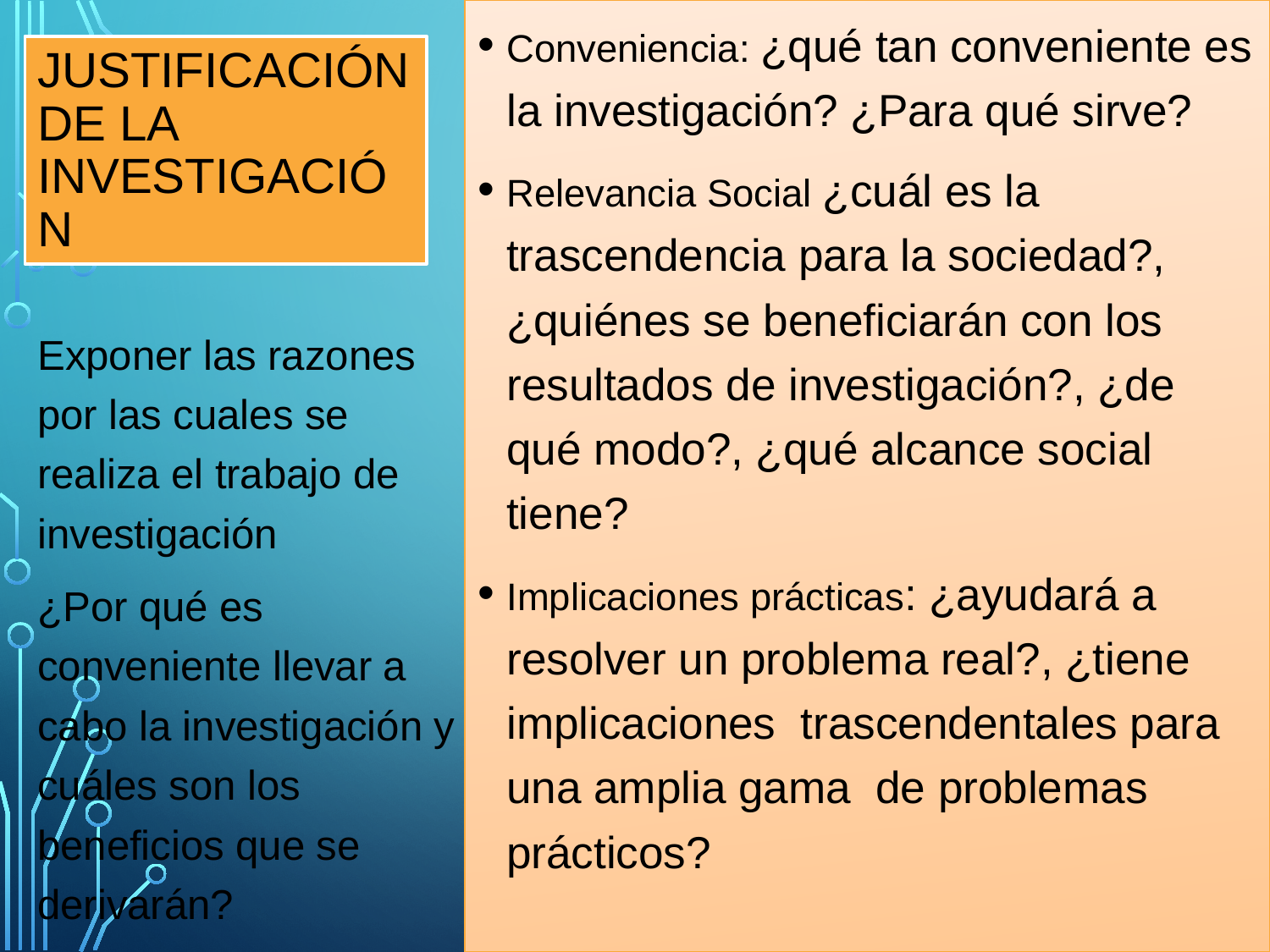

Conveniencia: ¿qué tan conveniente es la investigación? ¿Para qué sirve?
Relevancia Social ¿cuál es la trascendencia para la sociedad?, ¿quiénes se beneficiarán con los resultados de investigación?, ¿de qué modo?, ¿qué alcance social tiene?
Implicaciones prácticas: ¿ayudará a resolver un problema real?, ¿tiene implicaciones  trascendentales para una amplia gama  de problemas prácticos?

# Justificación de la investigación
Exponer las razones por las cuales se realiza el trabajo de investigación
¿Por qué es conveniente llevar a cabo la investigación y cuáles son los beneficios que se derivarán?